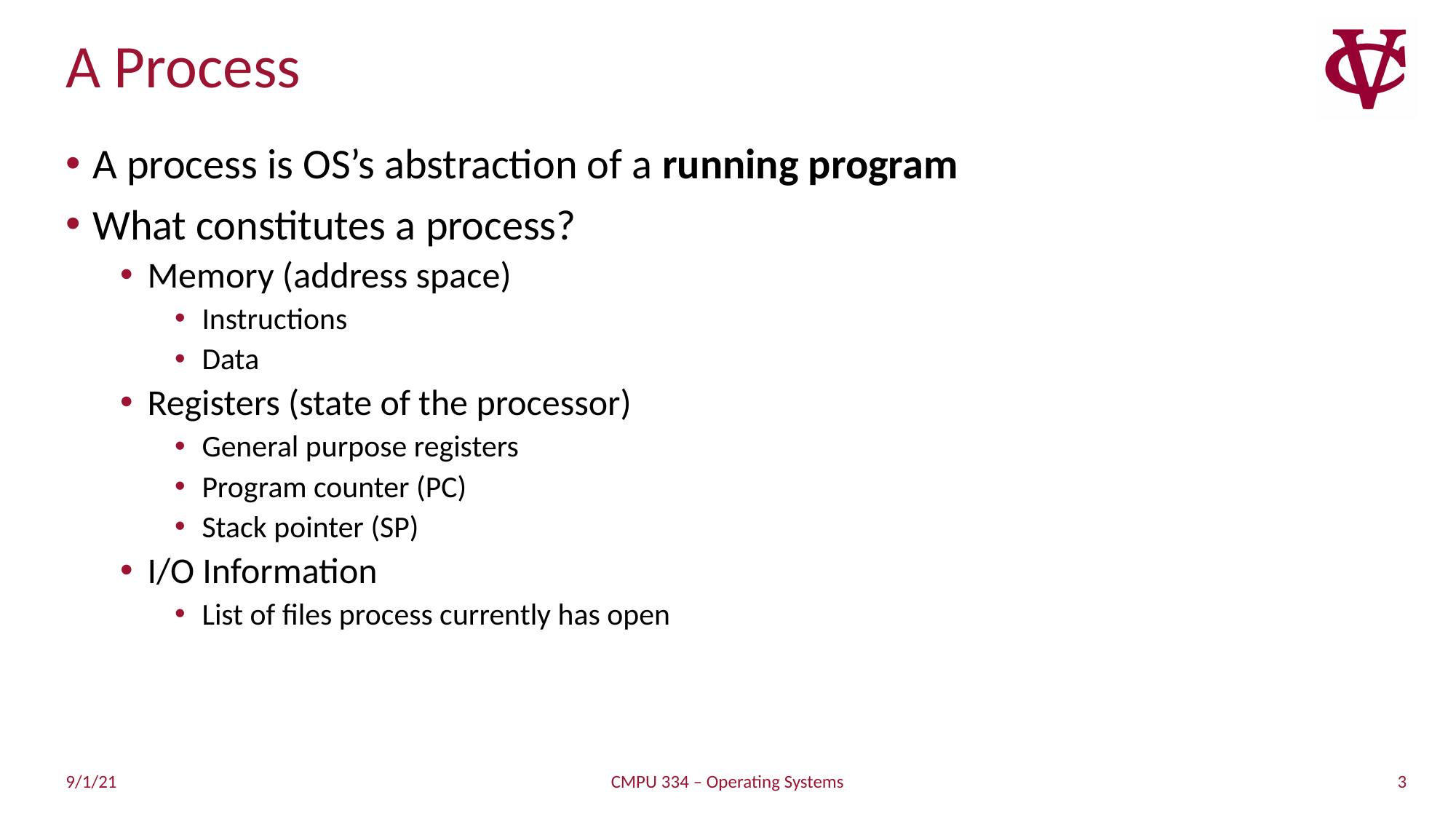

# A Process
A process is OS’s abstraction of a running program
What constitutes a process?
Memory (address space)
Instructions
Data
Registers (state of the processor)
General purpose registers
Program counter (PC)
Stack pointer (SP)
I/O Information
List of files process currently has open

3
9/1/21
CMPU 334 – Operating Systems